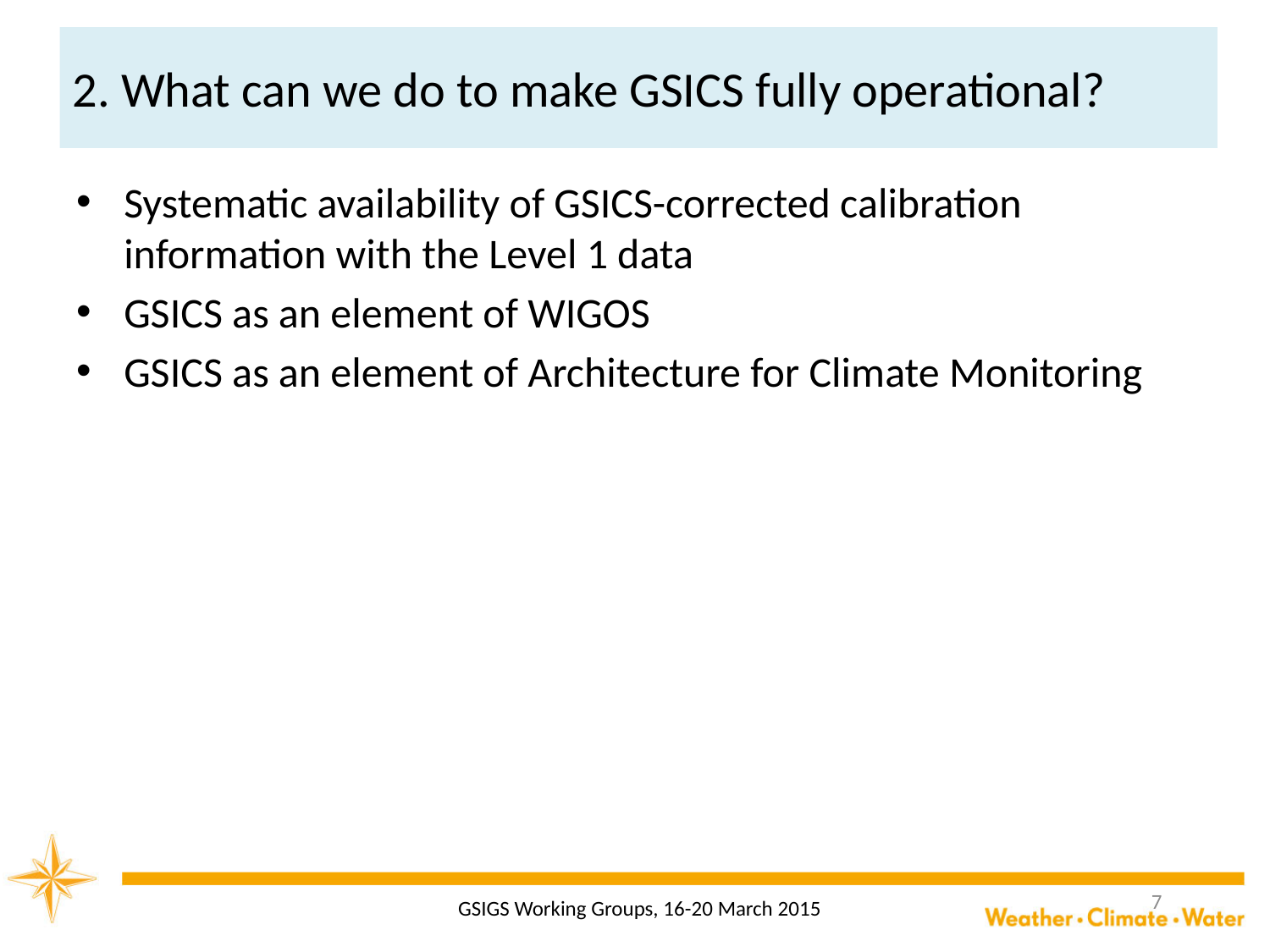

# 2. What can we do to make GSICS fully operational?
Systematic availability of GSICS-corrected calibration information with the Level 1 data
GSICS as an element of WIGOS
GSICS as an element of Architecture for Climate Monitoring

7
GSIGS Working Groups, 16-20 March 2015